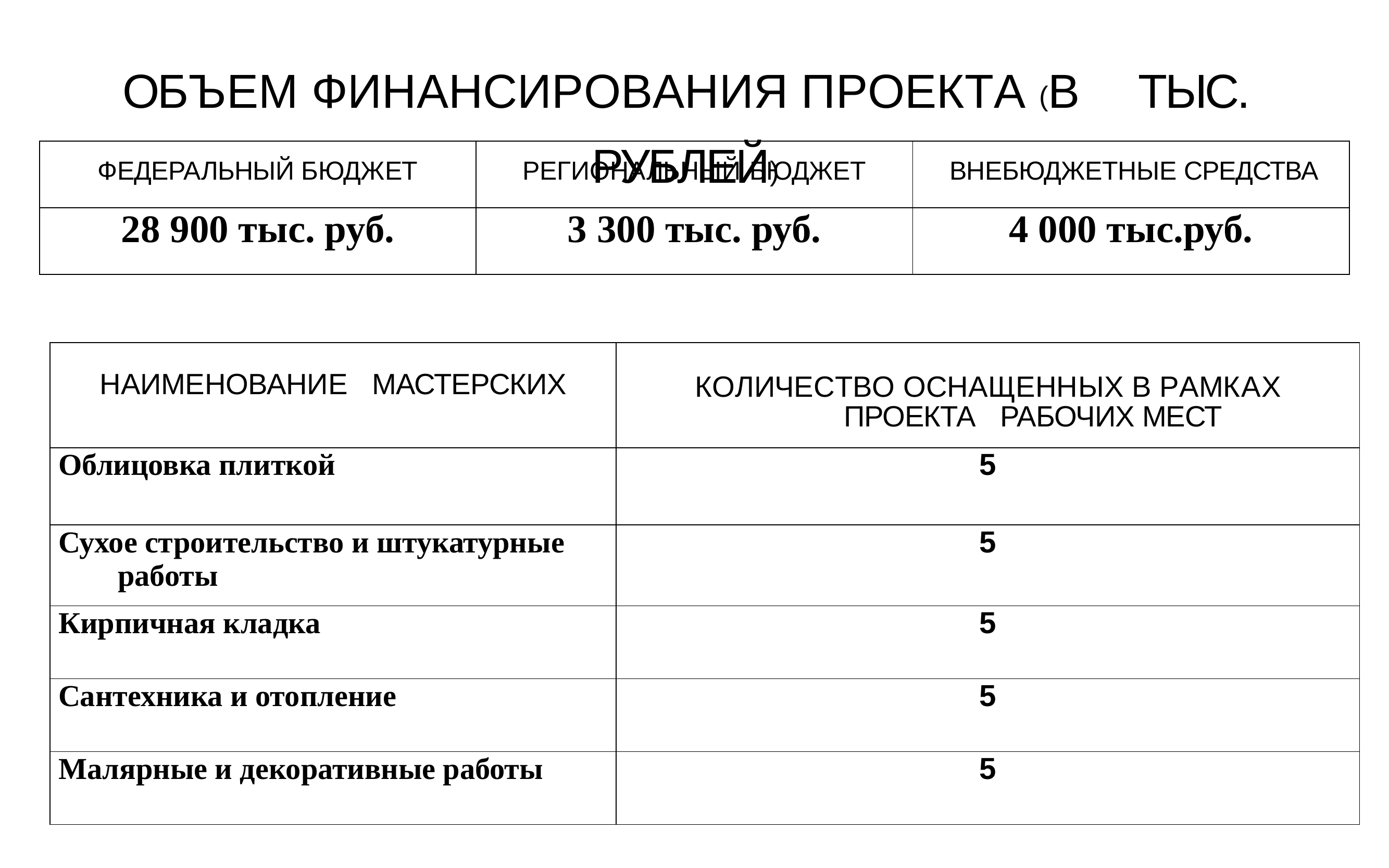

# ОБЪЕМ ФИНАНСИРОВАНИЯ ПРОЕКТА (В	ТЫС. РУБЛЕЙ)
| ФЕДЕРАЛЬНЫЙ БЮДЖЕТ | РЕГИОНАЛЬНЫЙ БЮДЖЕТ | ВНЕБЮДЖЕТНЫЕ СРЕДСТВА |
| --- | --- | --- |
| 28 900 тыс. руб. | 3 300 тыс. руб. | 4 000 тыс.руб. |
| НАИМЕНОВАНИЕ МАСТЕРСКИХ | КОЛИЧЕСТВО ОСНАЩЕННЫХ В РАМКАХ ПРОЕКТА РАБОЧИХ МЕСТ |
| --- | --- |
| Облицовка плиткой | 5 |
| Сухое строительство и штукатурные работы | 5 |
| Кирпичная кладка | 5 |
| Сантехника и отопление | 5 |
| Малярные и декоративные работы | 5 |